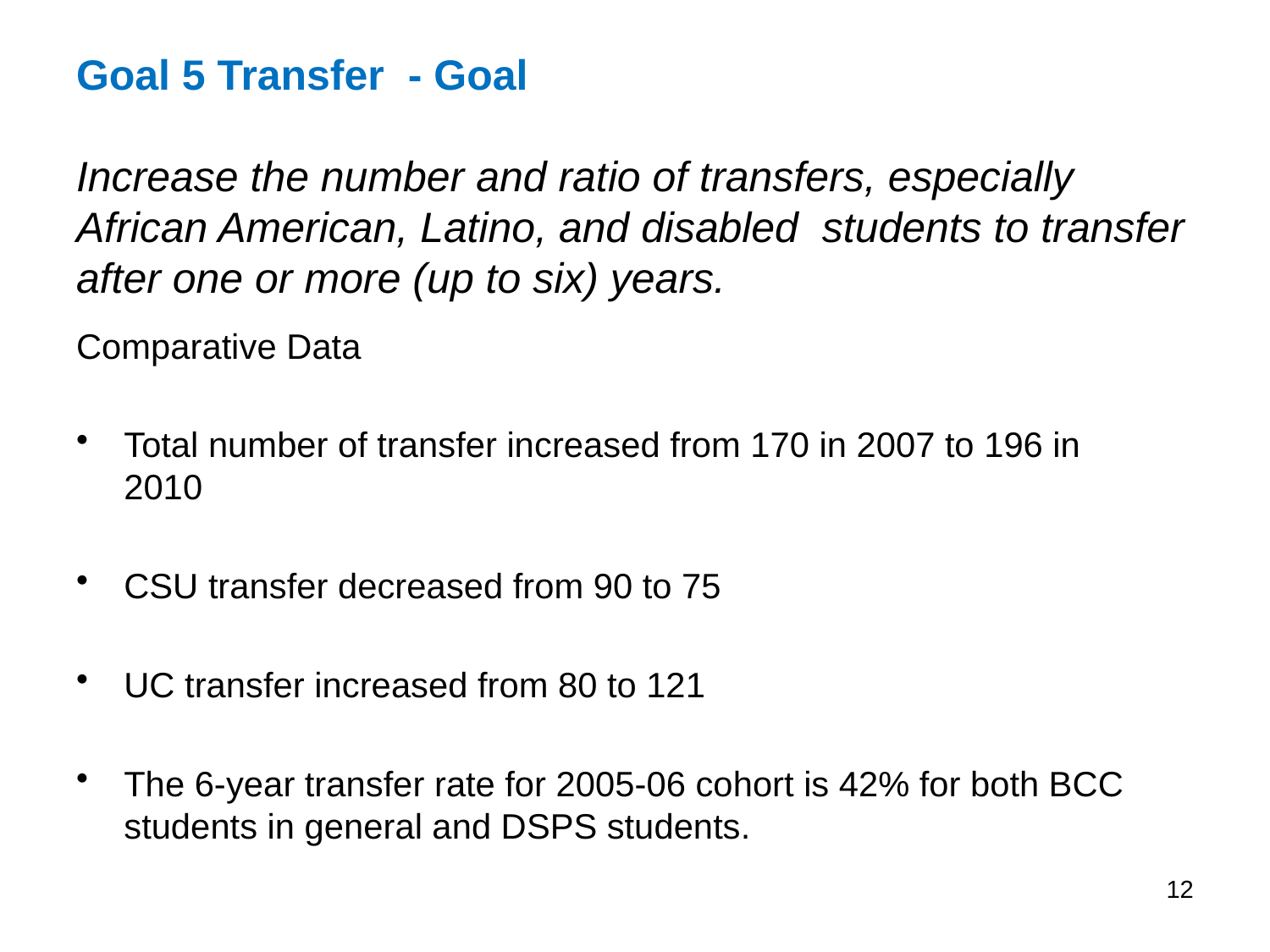

# Goal 5 Transfer  - Goal Increase the number and ratio of transfers, especially African American, Latino, and disabled  students to transfer after one or more (up to six) years.
Comparative Data

Total number of transfer increased from 170 in 2007 to 196 in 2010

CSU transfer decreased from 90 to 75

UC transfer increased from 80 to 121

The 6-year transfer rate for 2005-06 cohort is 42% for both BCC students in general and DSPS students.
12